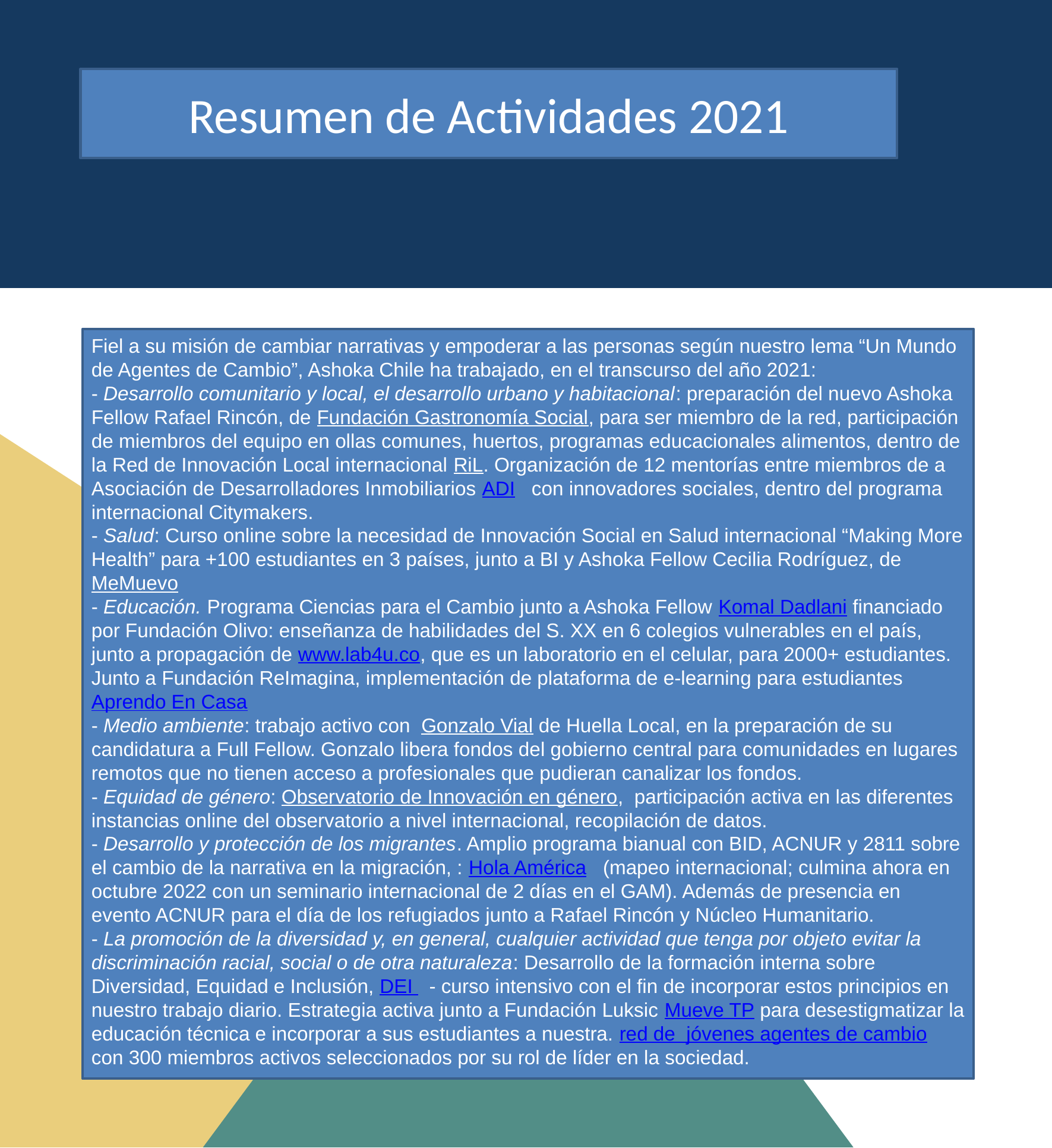

Resumen de Actividades 2021
Fiel a su misión de cambiar narrativas y empoderar a las personas según nuestro lema “Un Mundo de Agentes de Cambio”, Ashoka Chile ha trabajado, en el transcurso del año 2021:
- Desarrollo comunitario y local, el desarrollo urbano y habitacional: preparación del nuevo Ashoka Fellow Rafael Rincón, de Fundación Gastronomía Social, para ser miembro de la red, participación de miembros del equipo en ollas comunes, huertos, programas educacionales alimentos, dentro de la Red de Innovación Local internacional RiL. Organización de 12 mentorías entre miembros de a Asociación de Desarrolladores Inmobiliarios ADI   con innovadores sociales, dentro del programa internacional Citymakers.
- Salud: Curso online sobre la necesidad de Innovación Social en Salud internacional “Making More Health” para +100 estudiantes en 3 países, junto a BI y Ashoka Fellow Cecilia Rodríguez, de MeMuevo
- Educación. Programa Ciencias para el Cambio junto a Ashoka Fellow Komal Dadlani financiado por Fundación Olivo: enseñanza de habilidades del S. XX en 6 colegios vulnerables en el país, junto a propagación de www.lab4u.co, que es un laboratorio en el celular, para 2000+ estudiantes. Junto a Fundación ReImagina, implementación de plataforma de e-learning para estudiantes Aprendo En Casa
- Medio ambiente: trabajo activo con  Gonzalo Vial de Huella Local, en la preparación de su candidatura a Full Fellow. Gonzalo libera fondos del gobierno central para comunidades en lugares remotos que no tienen acceso a profesionales que pudieran canalizar los fondos.
- Equidad de género: Observatorio de Innovación en género,  participación activa en las diferentes instancias online del observatorio a nivel internacional, recopilación de datos.
- Desarrollo y protección de los migrantes. Amplio programa bianual con BID, ACNUR y 2811 sobre el cambio de la narrativa en la migración, : Hola América   (mapeo internacional; culmina ahora en octubre 2022 con un seminario internacional de 2 días en el GAM). Además de presencia en evento ACNUR para el día de los refugiados junto a Rafael Rincón y Núcleo Humanitario.
- La promoción de la diversidad y, en general, cualquier actividad que tenga por objeto evitar la discriminación racial, social o de otra naturaleza: Desarrollo de la formación interna sobre Diversidad, Equidad e Inclusión, DEI   - curso intensivo con el fin de incorporar estos principios en nuestro trabajo diario. Estrategia activa junto a Fundación Luksic Mueve TP para desestigmatizar la educación técnica e incorporar a sus estudiantes a nuestra. red de  jóvenes agentes de cambio con 300 miembros activos seleccionados por su rol de líder en la sociedad.